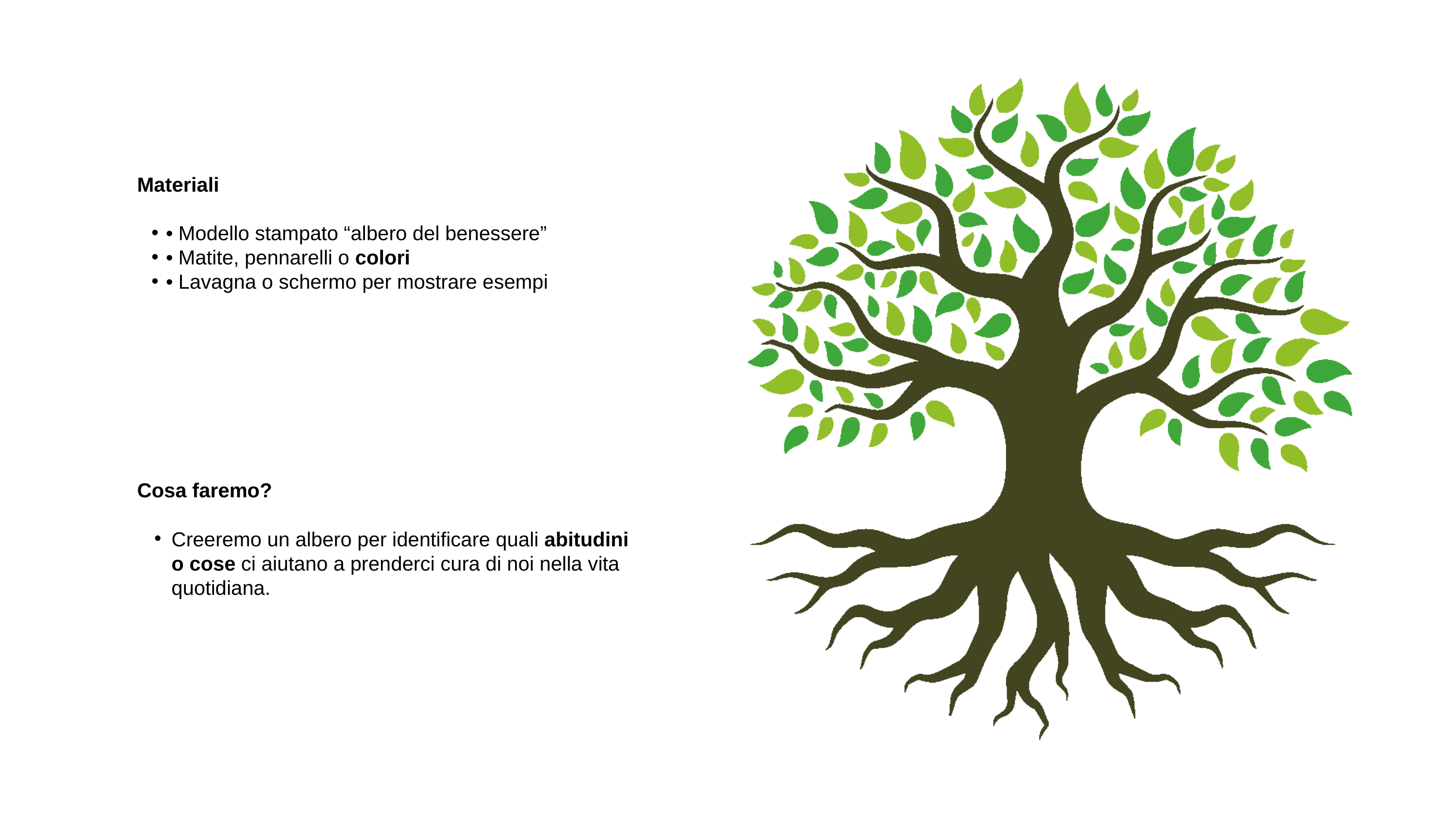

Materiali

• Modello stampato “albero del benessere”
• Matite, pennarelli o colori
• Lavagna o schermo per mostrare esempi
Cosa faremo?

Creeremo un albero per identificare quali abitudini o cose ci aiutano a prenderci cura di noi nella vita quotidiana.